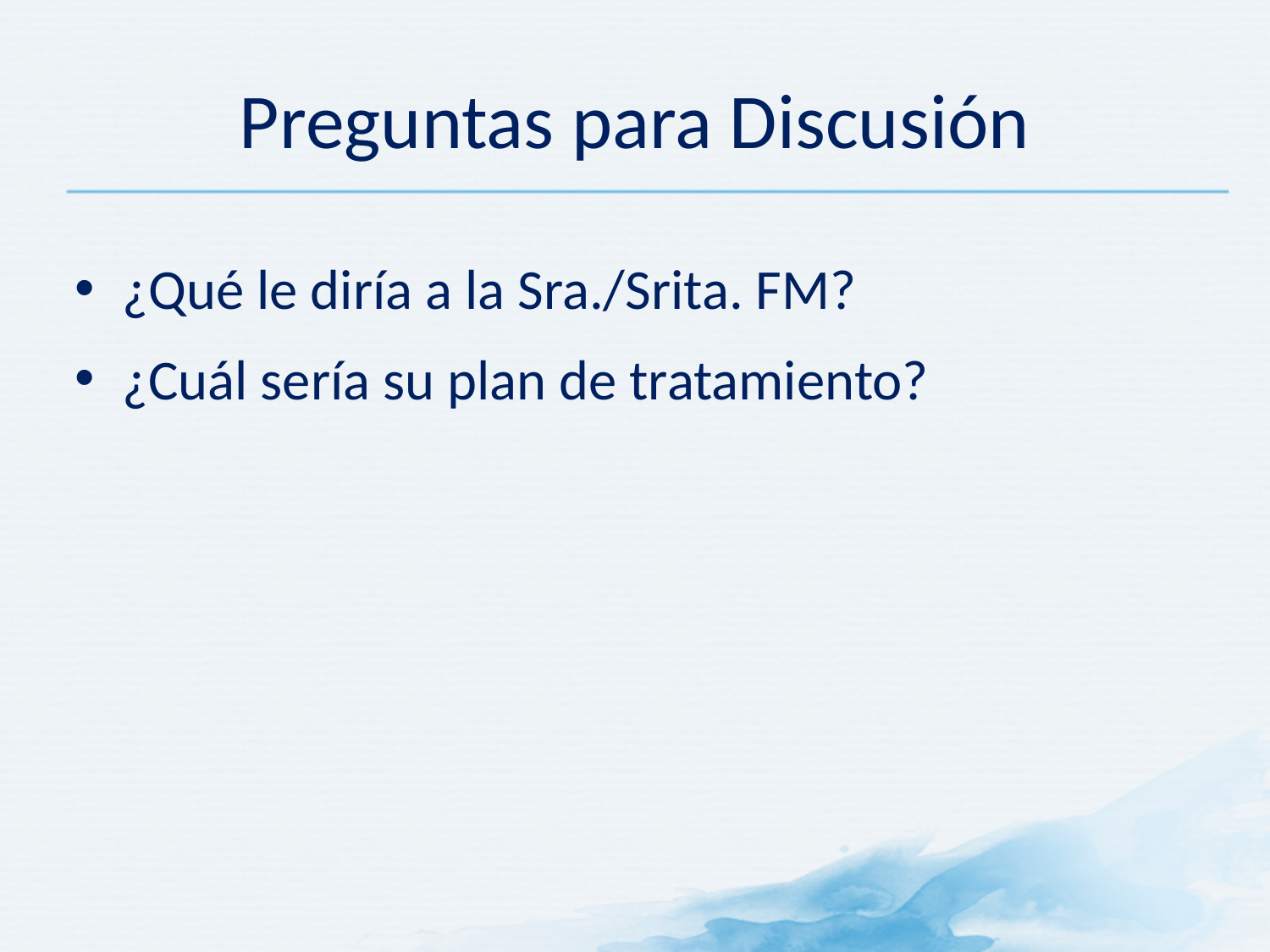

Preguntas para Discusión
¿Qué le diría a la Sra./Srita. FM?
¿Cuál sería su plan de tratamiento?